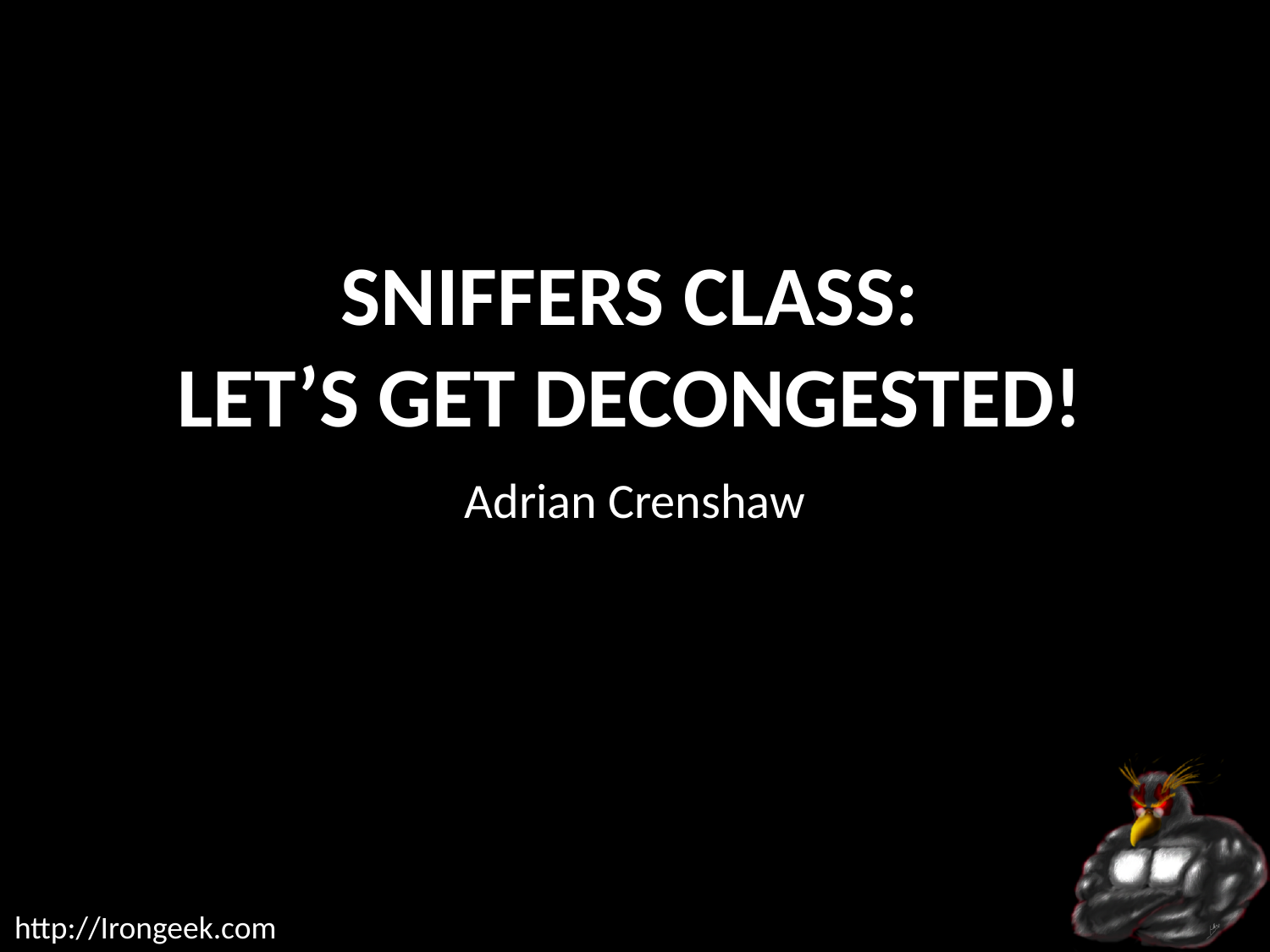

# Sniffers Class: Let’s get Decongested!
Adrian Crenshaw